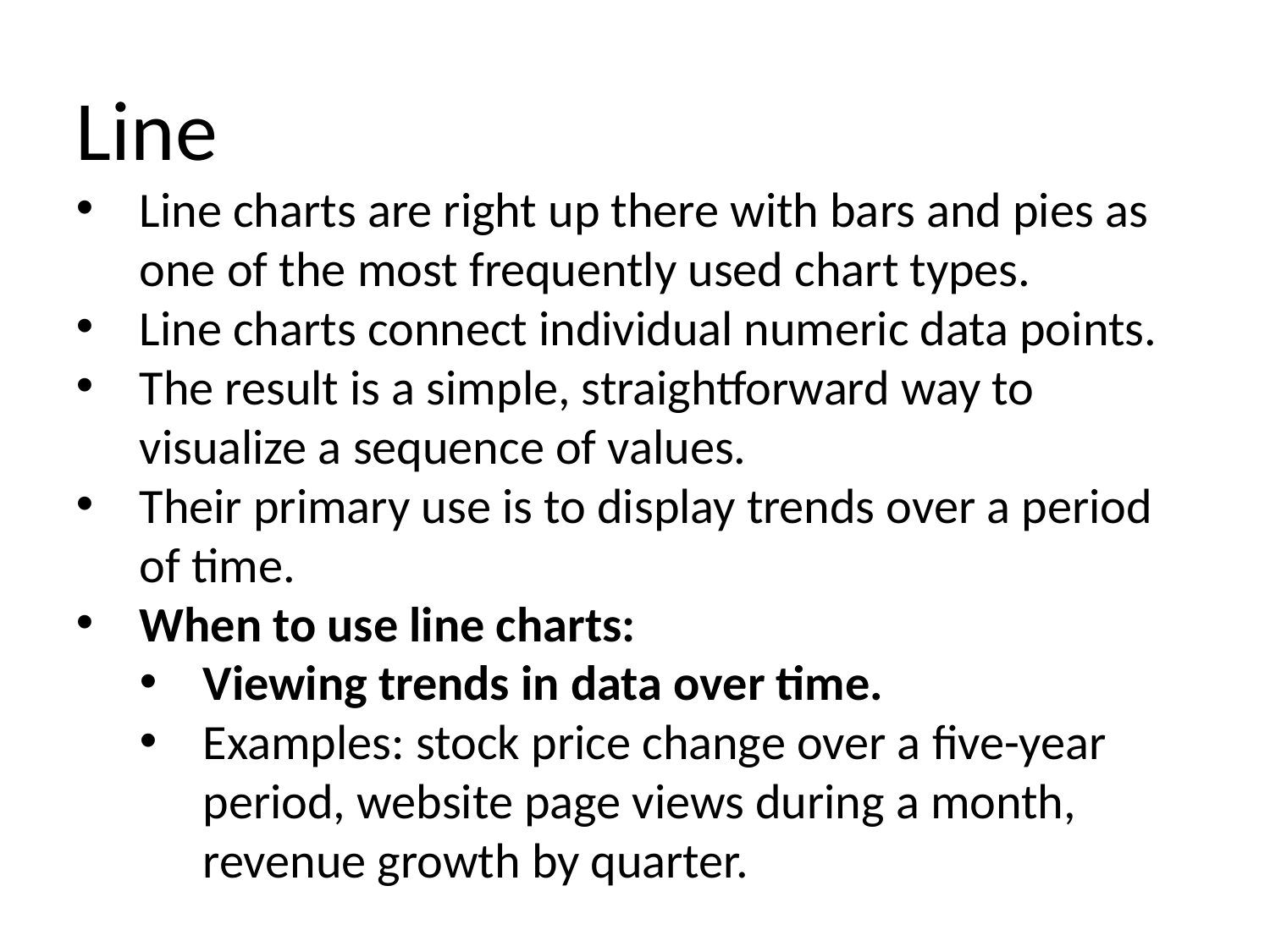

Line
Line charts are right up there with bars and pies as one of the most frequently used chart types.
Line charts connect individual numeric data points.
The result is a simple, straightforward way to visualize a sequence of values.
Their primary use is to display trends over a period of time.
When to use line charts:
Viewing trends in data over time.
Examples: stock price change over a five-year period, website page views during a month, revenue growth by quarter.